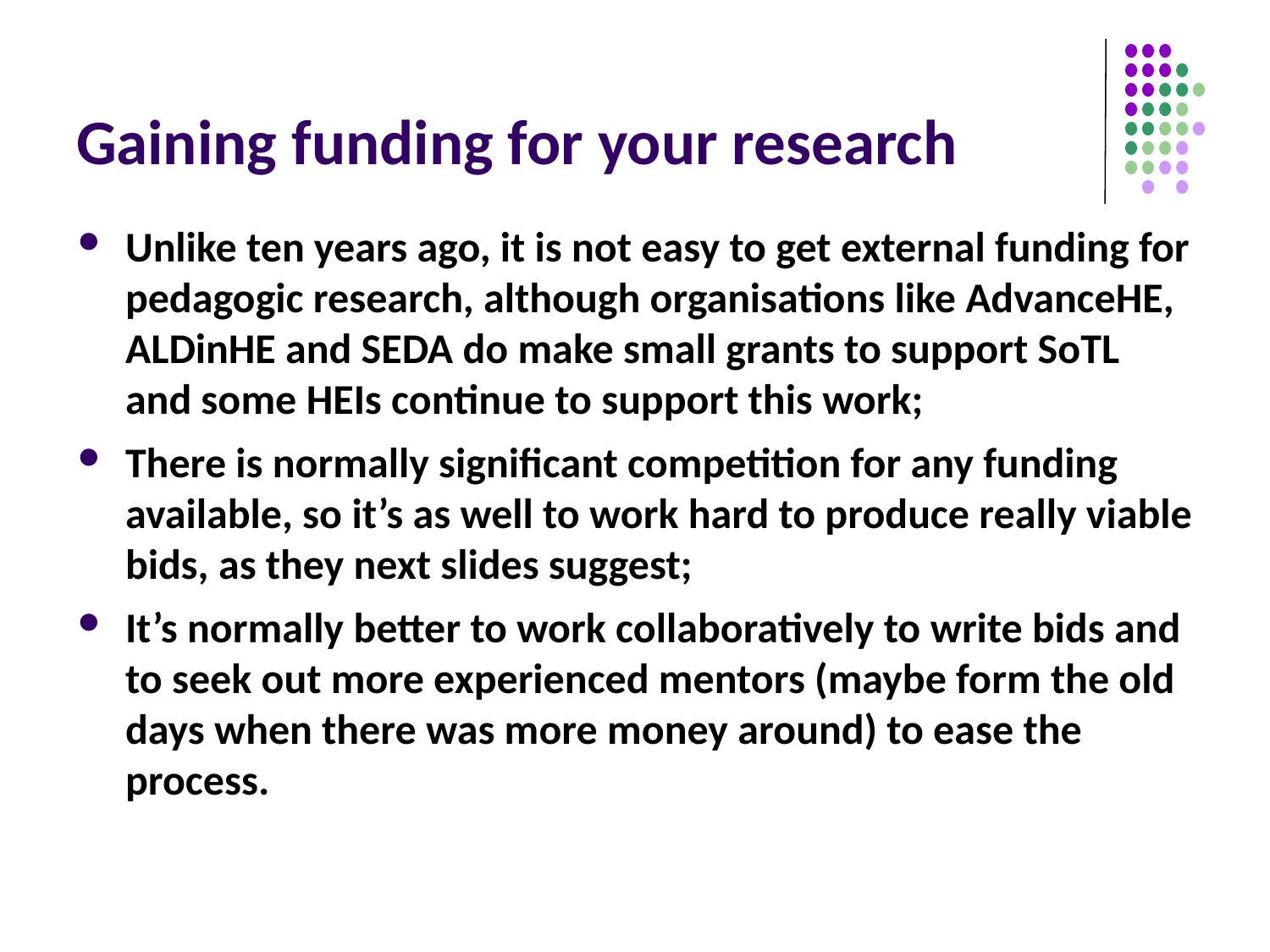

# Gaining funding for your research
Unlike ten years ago, it is not easy to get external funding for pedagogic research, although organisations like AdvanceHE, ALDinHE and SEDA do make small grants to support SoTL and some HEIs continue to support this work;
There is normally significant competition for any funding available, so it’s as well to work hard to produce really viable bids, as they next slides suggest;
It’s normally better to work collaboratively to write bids and to seek out more experienced mentors (maybe form the old days when there was more money around) to ease the process.